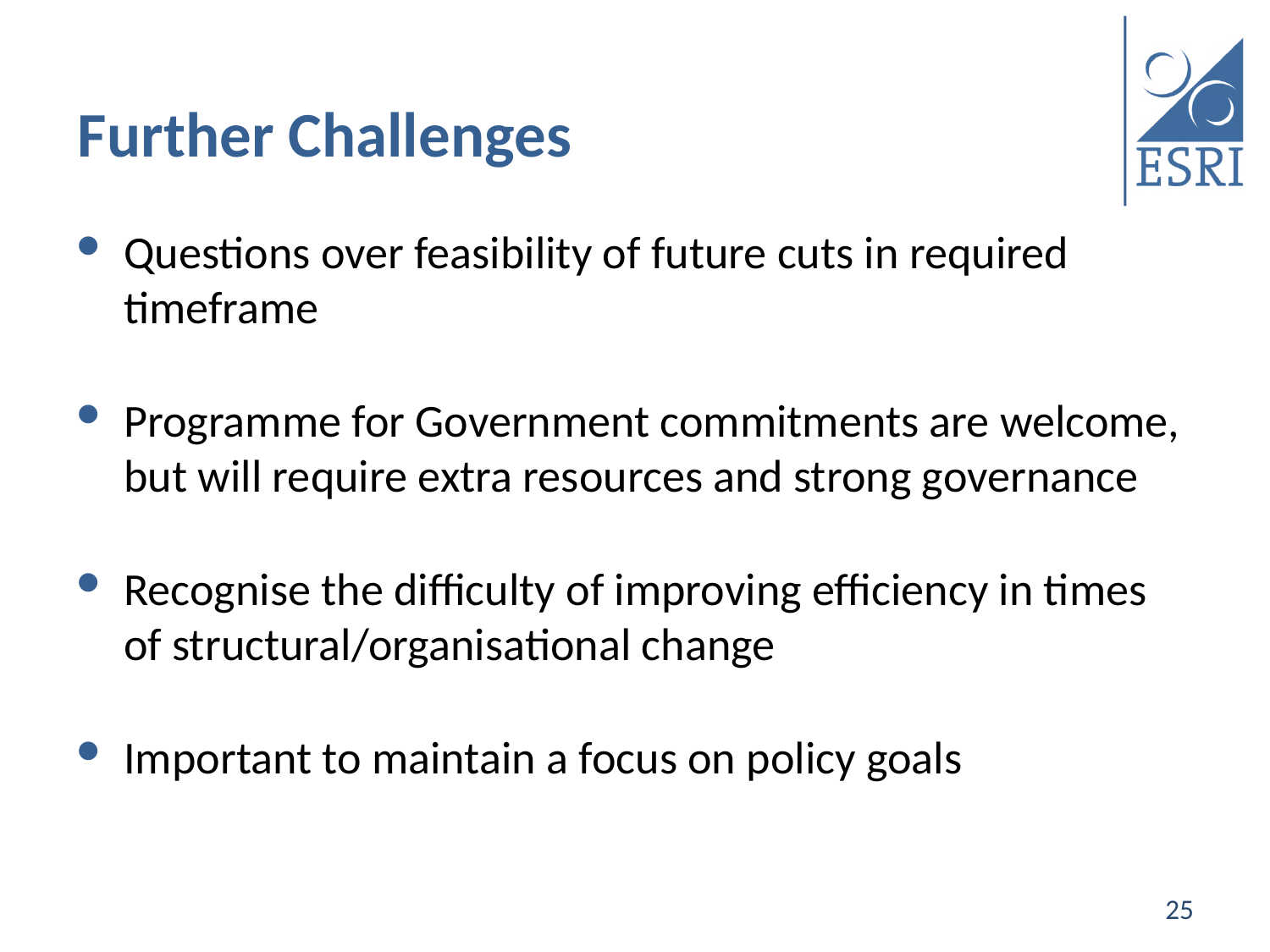

# Further Challenges
Questions over feasibility of future cuts in required timeframe

Programme for Government commitments are welcome, but will require extra resources and strong governance

Recognise the difficulty of improving efficiency in times of structural/organisational change

Important to maintain a focus on policy goals

25